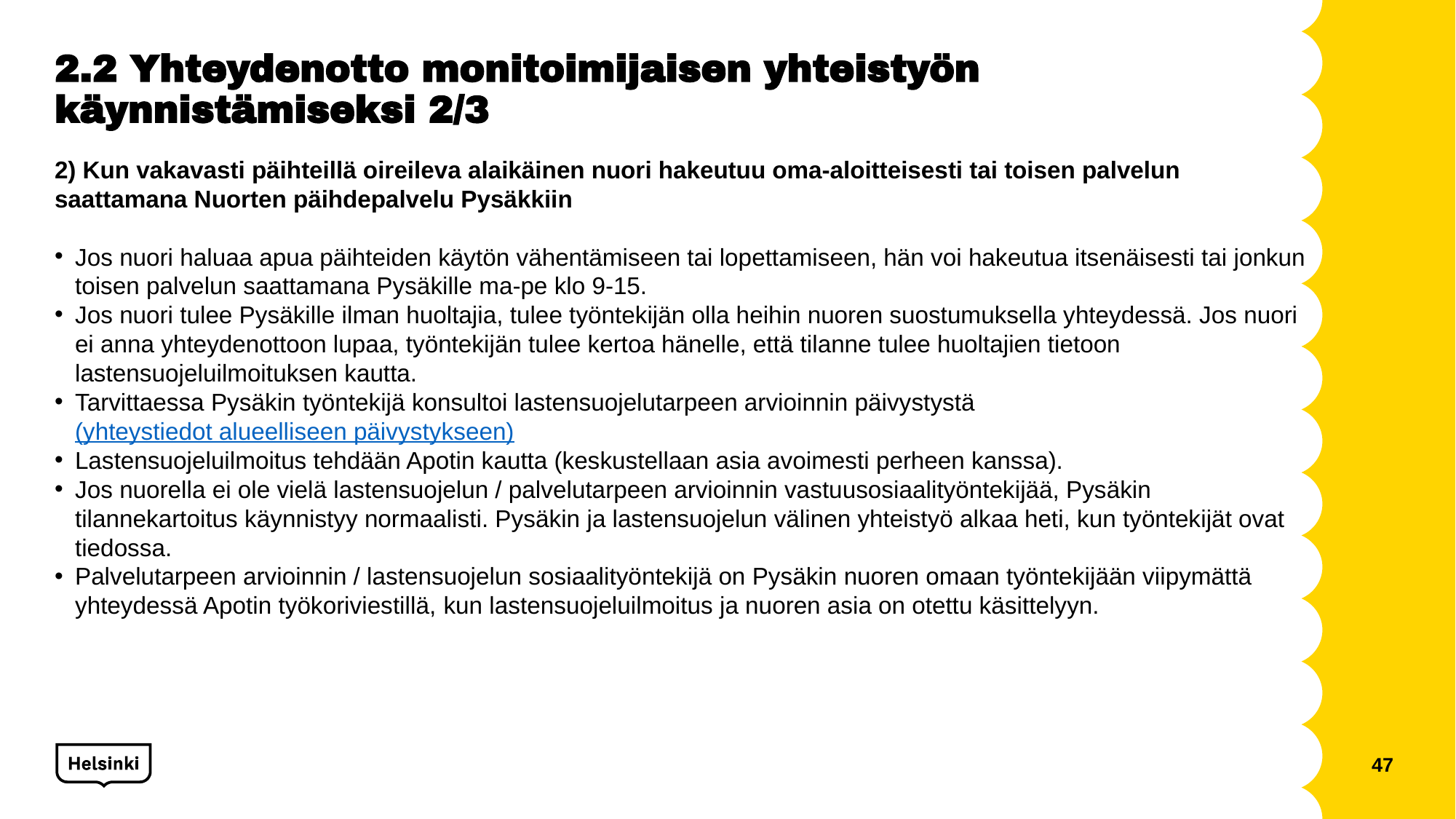

# 2.2 Yhteydenotto monitoimijaisen yhteistyön käynnistämiseksi 2/3
2) Kun vakavasti päihteillä oireileva alaikäinen nuori hakeutuu oma-aloitteisesti tai toisen palvelun saattamana Nuorten päihdepalvelu Pysäkkiin

Jos nuori haluaa apua päihteiden käytön vähentämiseen tai lopettamiseen, hän voi hakeutua itsenäisesti tai jonkun toisen palvelun saattamana Pysäkille ma-pe klo 9-15.
Jos nuori tulee Pysäkille ilman huoltajia, tulee työntekijän olla heihin nuoren suostumuksella yhteydessä. Jos nuori ei anna yhteydenottoon lupaa, työntekijän tulee kertoa hänelle, että tilanne tulee huoltajien tietoon lastensuojeluilmoituksen kautta.
Tarvittaessa Pysäkin työntekijä konsultoi lastensuojelutarpeen arvioinnin päivystystä (yhteystiedot alueelliseen päivystykseen)
Lastensuojeluilmoitus tehdään Apotin kautta (keskustellaan asia avoimesti perheen kanssa).
Jos nuorella ei ole vielä lastensuojelun / palvelutarpeen arvioinnin vastuusosiaalityöntekijää, Pysäkin tilannekartoitus käynnistyy normaalisti. Pysäkin ja lastensuojelun välinen yhteistyö alkaa heti, kun työntekijät ovat tiedossa.
Palvelutarpeen arvioinnin / lastensuojelun sosiaalityöntekijä on Pysäkin nuoren omaan työntekijään viipymättä yhteydessä Apotin työkoriviestillä, kun lastensuojeluilmoitus ja nuoren asia on otettu käsittelyyn.

47